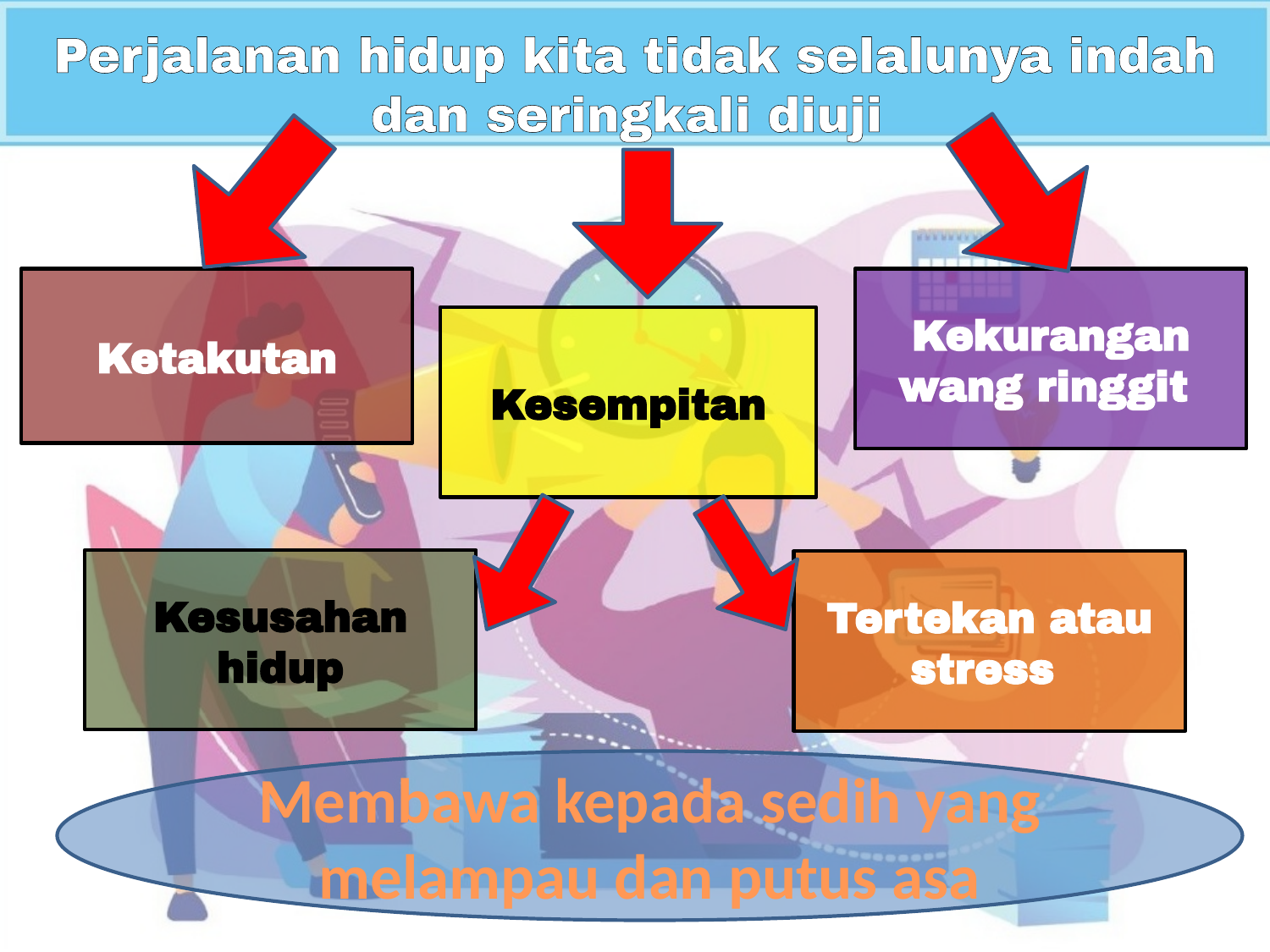

Perjalanan hidup kita tidak selalunya indah dan seringkali diuji

Ketakutan
Kekurangan wang ringgit
Kesempitan

Kesusahan hidup
Tertekan atau stress
Membawa kepada sedih yang melampau dan putus asa